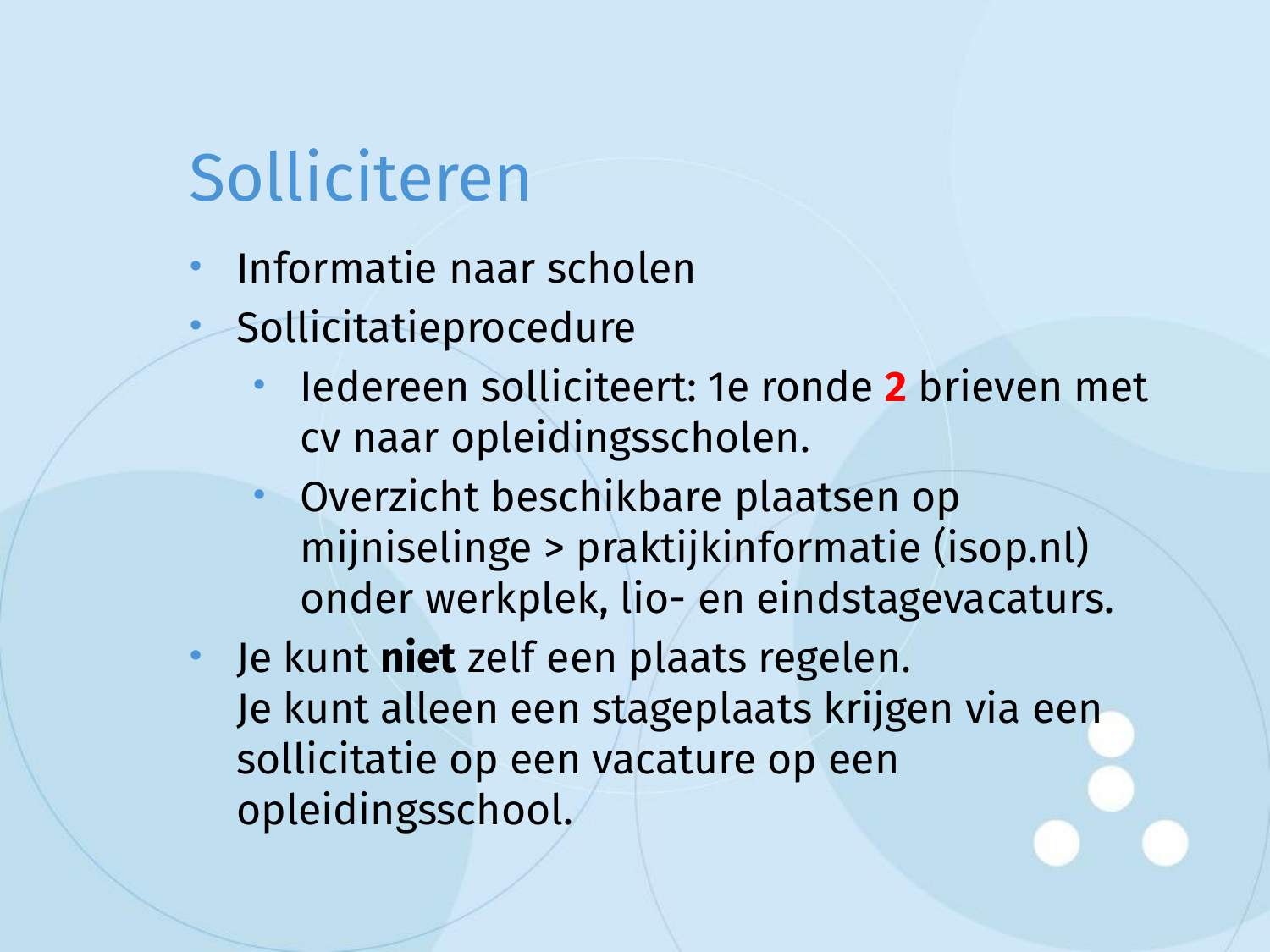

# Solliciteren
Informatie naar scholen
Sollicitatieprocedure
Iedereen solliciteert: 1e ronde 2 brieven met cv naar opleidingsscholen.
Overzicht beschikbare plaatsen op mijniselinge > praktijkinformatie (isop.nl) onder werkplek, lio- en eindstagevacaturs.
Je kunt niet zelf een plaats regelen.
Je kunt alleen een stageplaats krijgen via een sollicitatie op een vacature op een opleidingsschool.